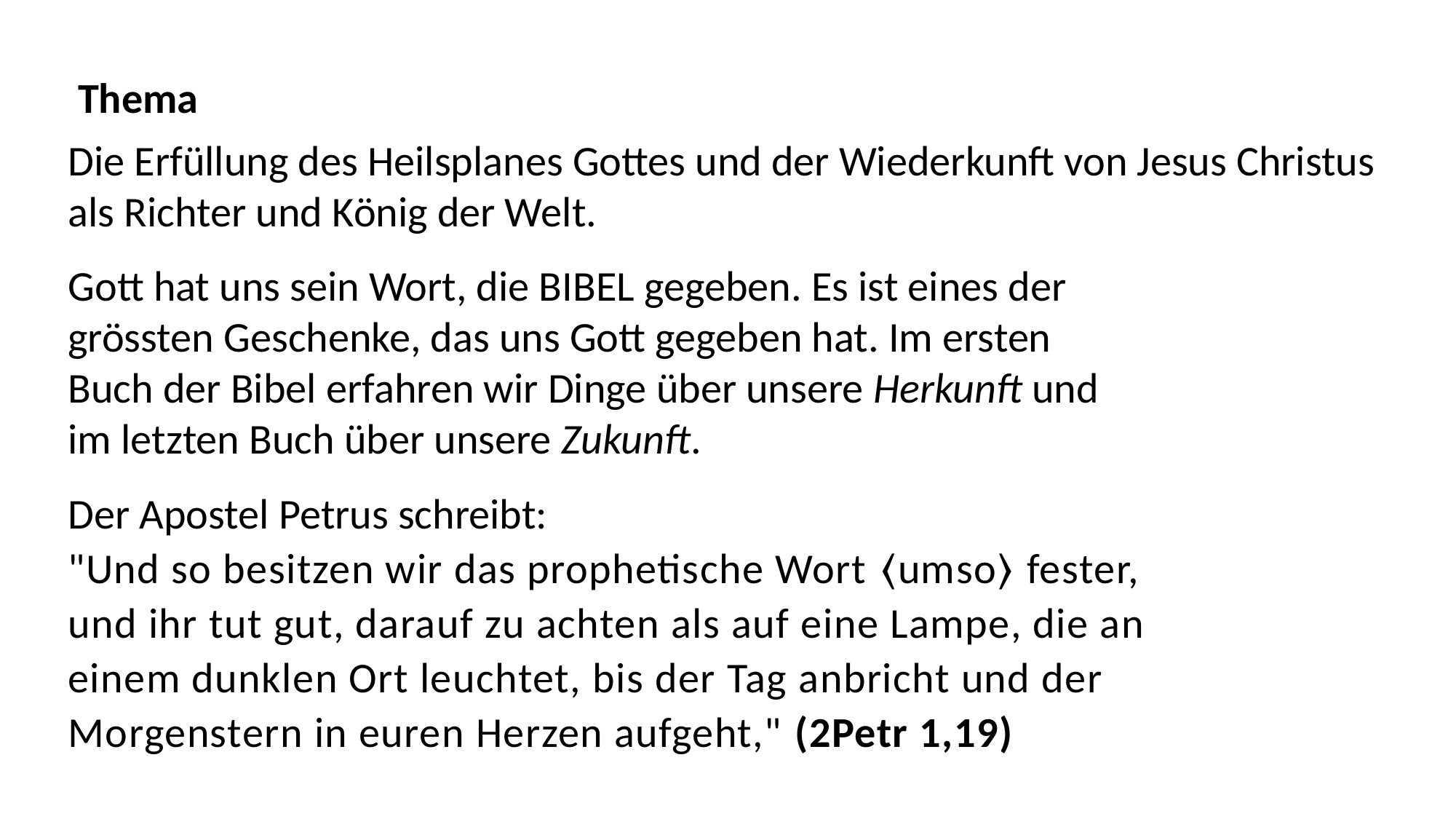

Thema
Die Erfüllung des Heilsplanes Gottes und der Wiederkunft von Jesus Christus als Richter und König der Welt.
Gott hat uns sein Wort, die BIBEL gegeben. Es ist eines der grössten Geschenke, das uns Gott gegeben hat. Im ersten Buch der Bibel erfahren wir Dinge über unsere Herkunft und im letzten Buch über unsere Zukunft.
Der Apostel Petrus schreibt:
"Und so besitzen wir das prophetische Wort ⟨umso⟩ fester, und ihr tut gut, darauf zu achten als auf eine Lampe, die an einem dunklen Ort leuchtet, bis der Tag anbricht und der Morgenstern in euren Herzen aufgeht," (2Petr 1,19)